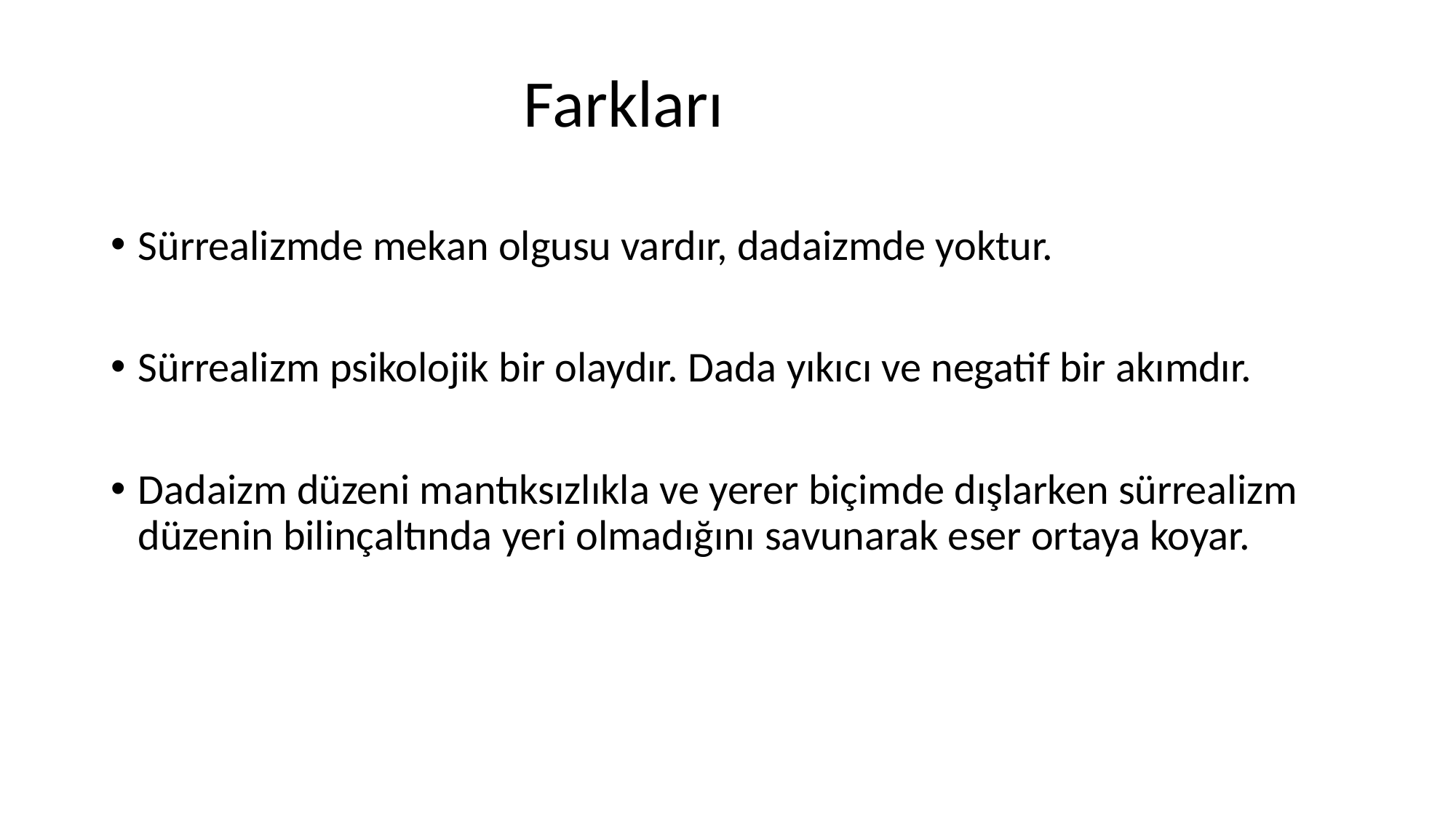

# Farkları
Sürrealizmde mekan olgusu vardır, dadaizmde yoktur.

Sürrealizm psikolojik bir olaydır. Dada yıkıcı ve negatif bir akımdır.

Dadaizm düzeni mantıksızlıkla ve yerer biçimde dışlarken sürrealizm düzenin bilinçaltında yeri olmadığını savunarak eser ortaya koyar.